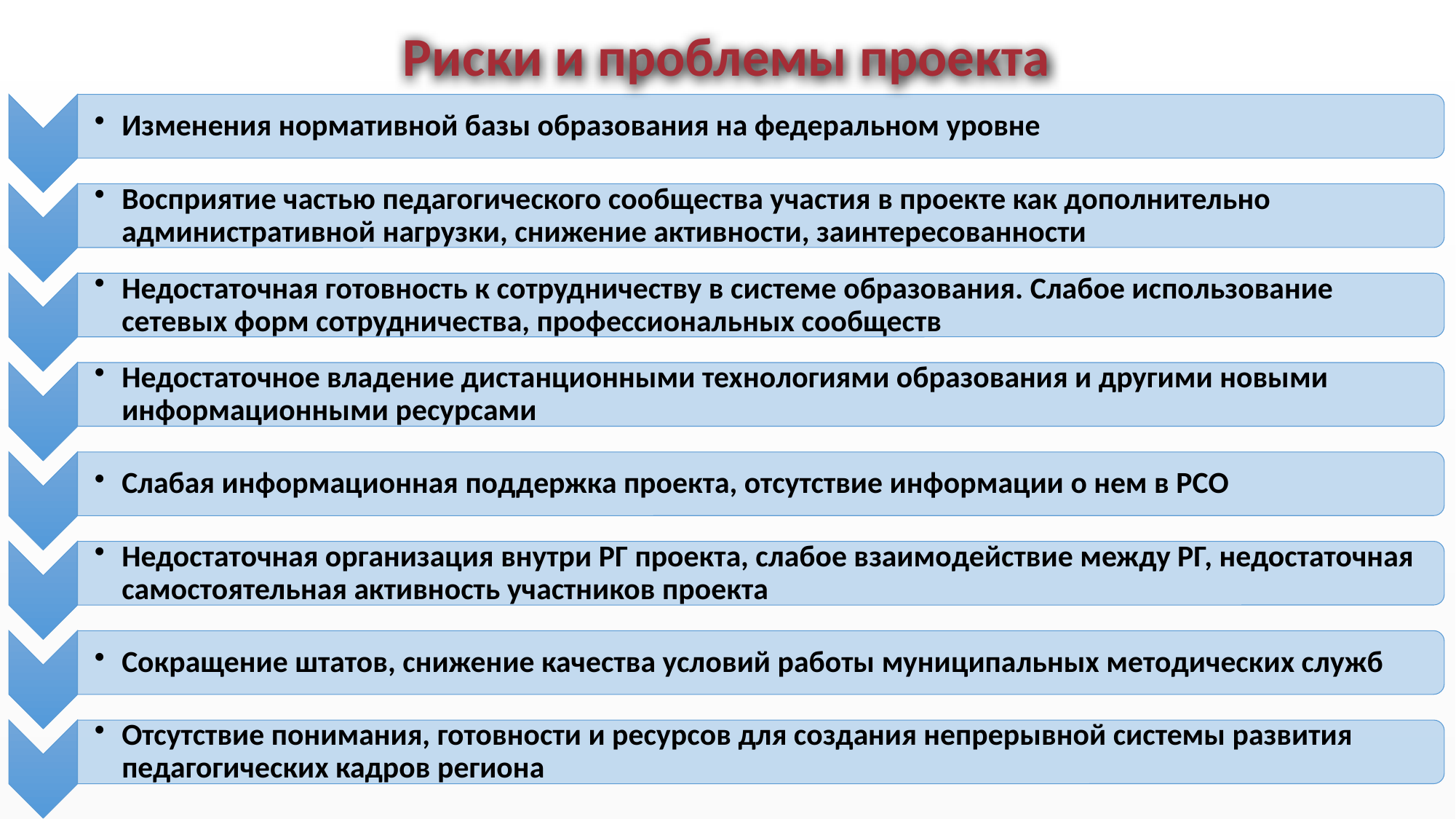

Риски и проблемы проекта

Изменения нормативной базы образования на федеральном уровне

Восприятие частью педагогического сообщества участия в проекте как дополнительно административной нагрузки, снижение активности, заинтересованности

Недостаточная готовность к сотрудничеству в системе образования. Слабое использование сетевых форм сотрудничества, профессиональных сообществ

Недостаточное владение дистанционными технологиями образования и другими новыми информационными ресурсами

Слабая информационная поддержка проекта, отсутствие информации о нем в РСО

Недостаточная организация внутри РГ проекта, слабое взаимодействие между РГ, недостаточная самостоятельная активность участников проекта

Сокращение штатов, снижение качества условий работы муниципальных методических служб

Отсутствие понимания, готовности и ресурсов для создания непрерывной системы развития педагогических кадров региона